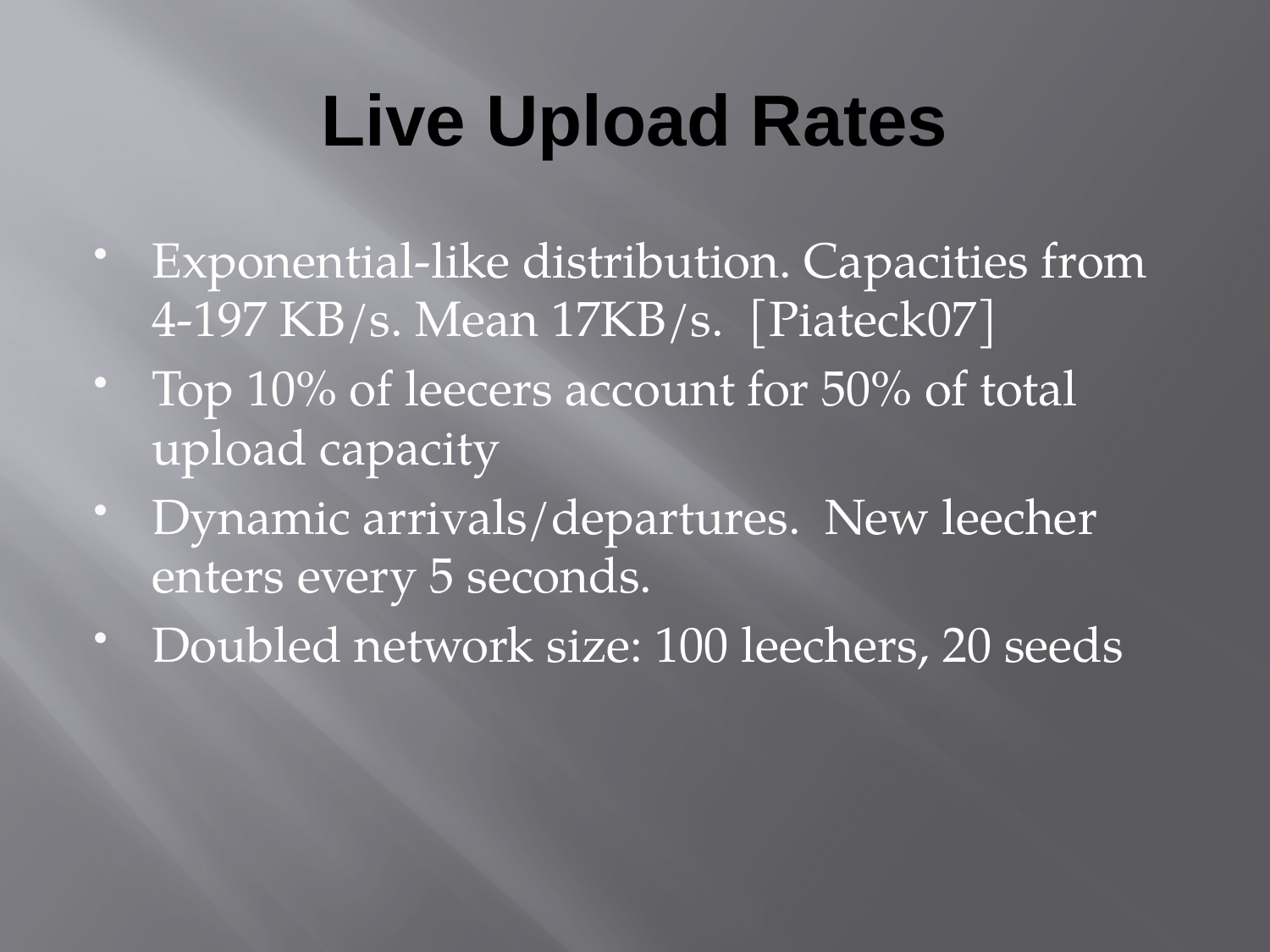

# Live Upload Rates
Exponential-like distribution. Capacities from 4-197 KB/s. Mean 17KB/s.  [Piateck07]
Top 10% of leecers account for 50% of total upload capacity
Dynamic arrivals/departures.  New leecher enters every 5 seconds.
Doubled network size: 100 leechers, 20 seeds